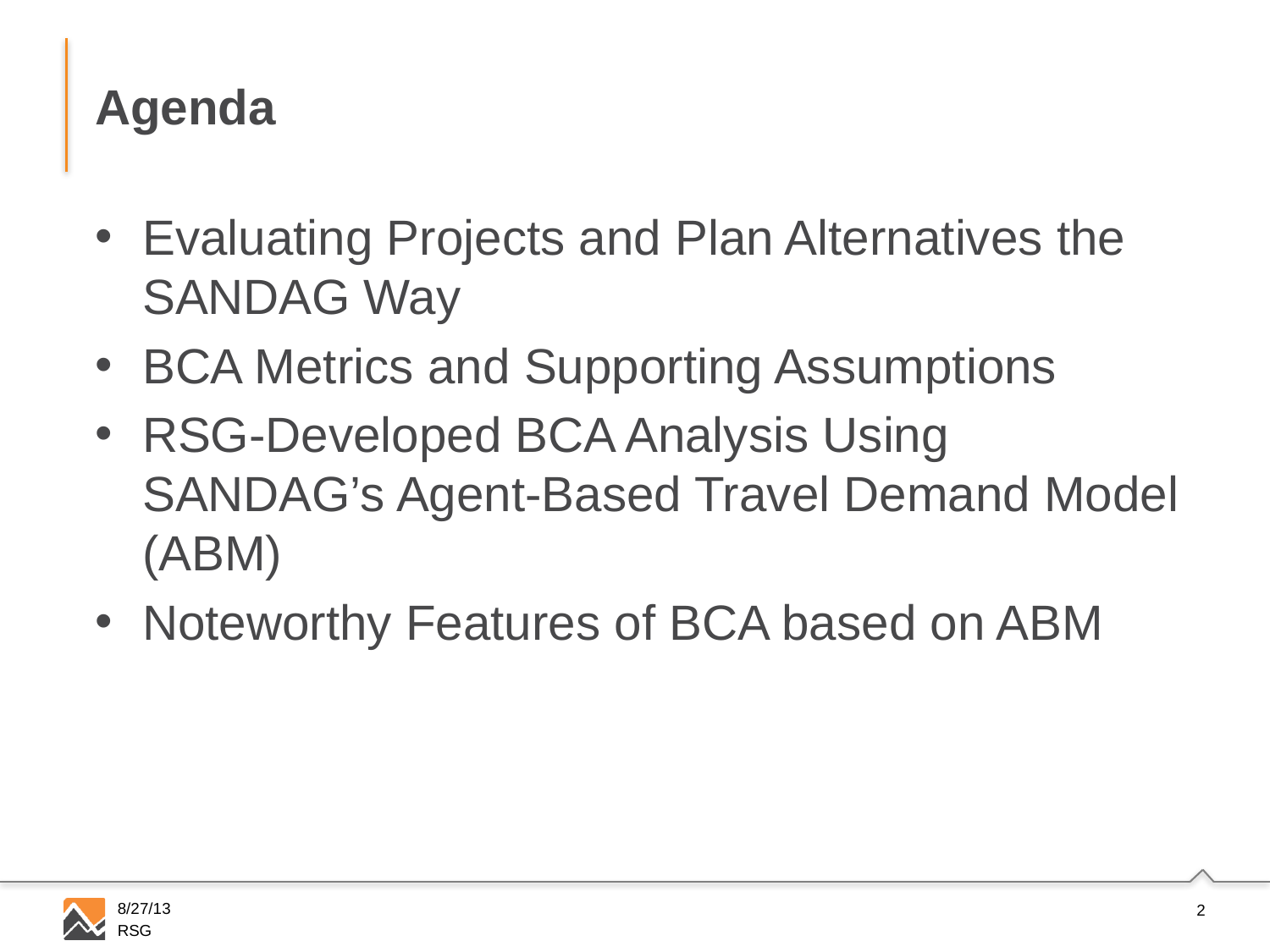

# Agenda
Evaluating Projects and Plan Alternatives the SANDAG Way
BCA Metrics and Supporting Assumptions
RSG-Developed BCA Analysis Using SANDAG’s Agent-Based Travel Demand Model (ABM)
Noteworthy Features of BCA based on ABM